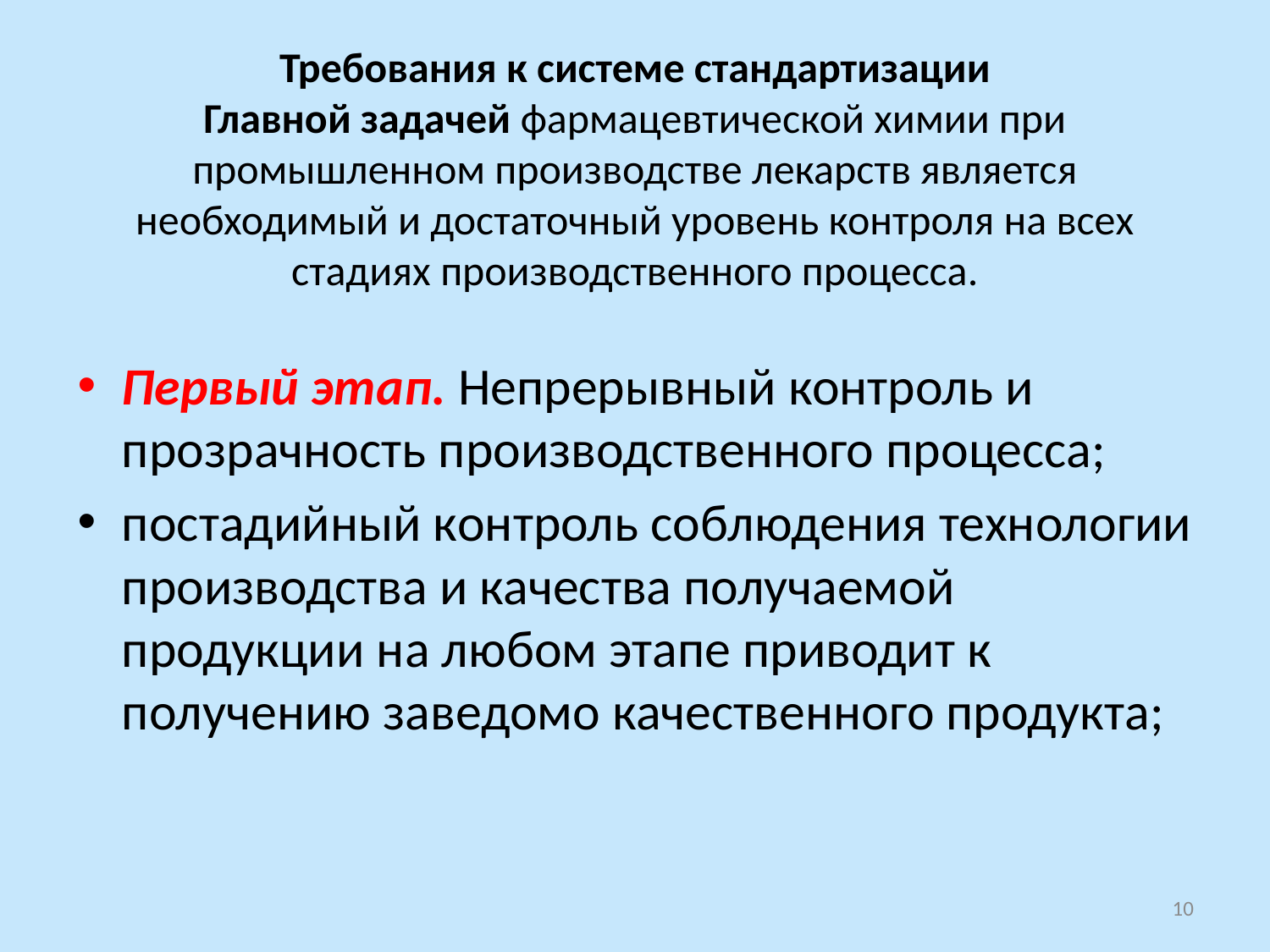

# Требования к системе стандартизации Главной задачей фармацевтической химии при промышленном производстве лекарств является необходимый и достаточный уровень контроля на всех стадиях производственного процесса.
Первый этап. Непрерывный контроль и прозрачность производственного процесса;
постадийный контроль соблюдения технологии производства и качества получаемой продукции на любом этапе приводит к получению заведомо качественного продукта;
10